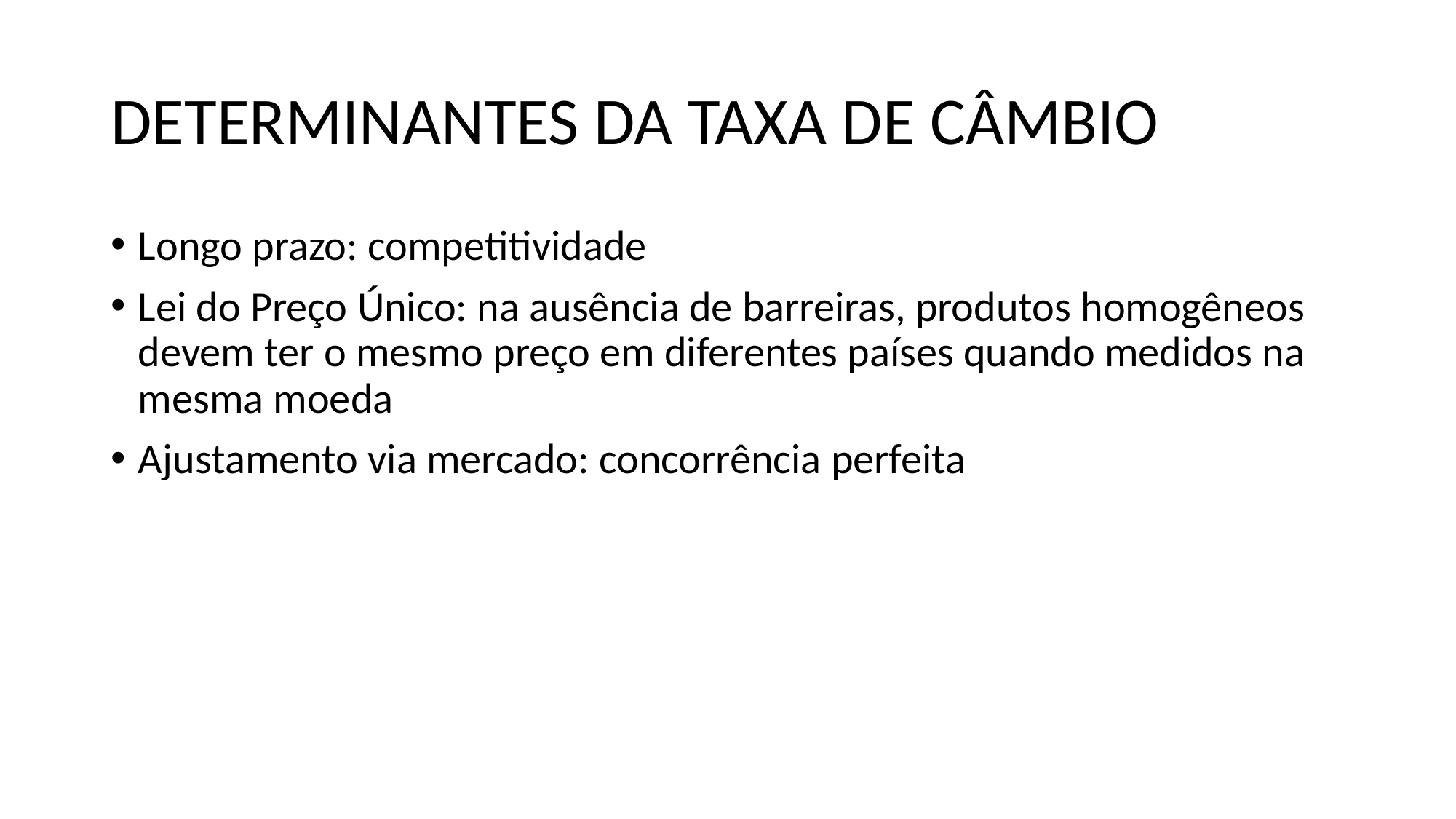

Longo prazo: competitividade
Lei do Preço Único: na ausência de barreiras, produtos homogêneos devem ter o mesmo preço em diferentes países quando medidos na mesma moeda
Ajustamento via mercado: concorrência perfeita
DETERMINANTES DA TAXA DE CÂMBIO